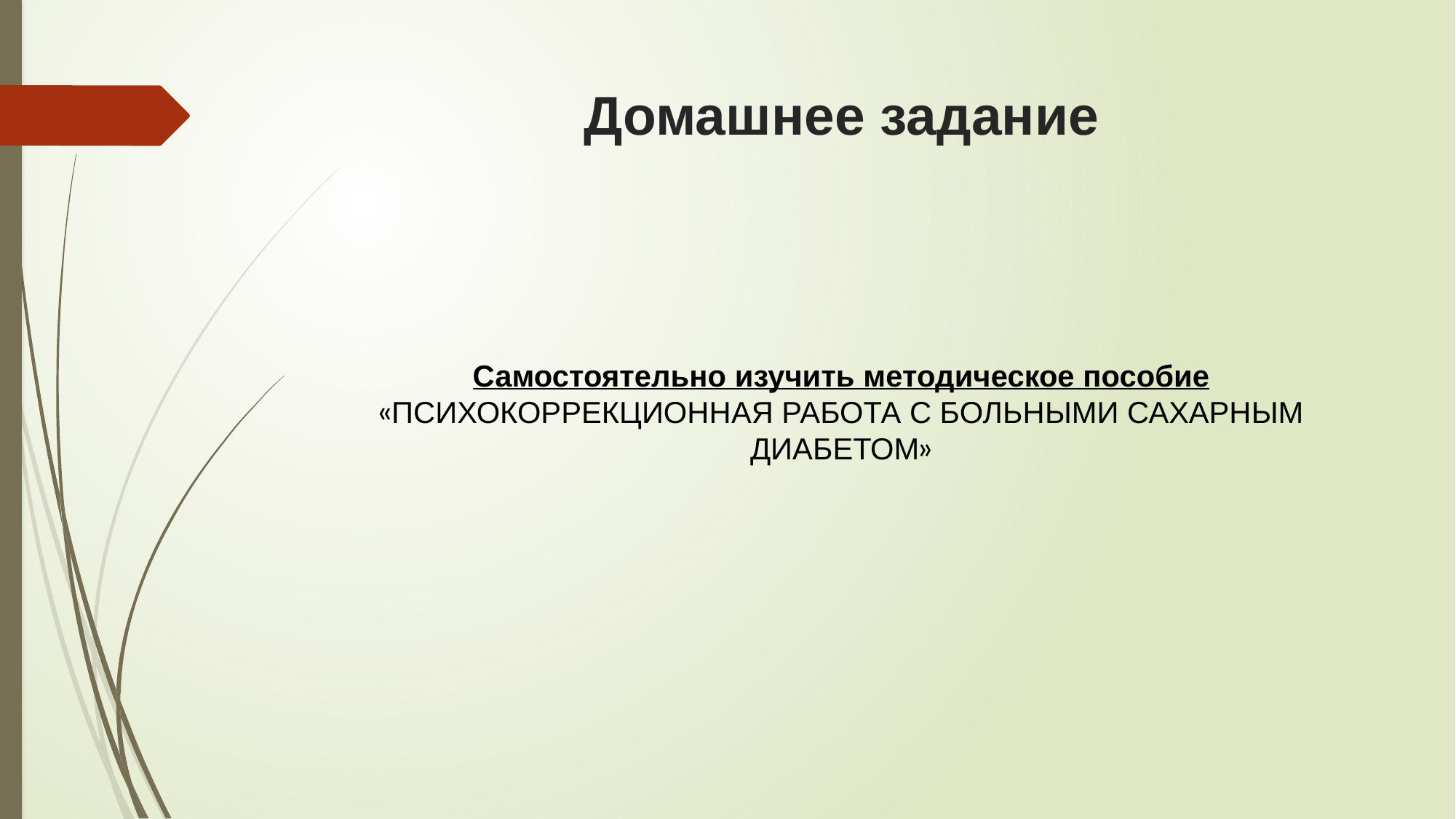

# Домашнее задание

Самостоятельно изучить методическое пособие «ПСИХОКОРРЕКЦИОННАЯ РАБОТА С БОЛЬНЫМИ САХАРНЫМ ДИАБЕТОМ»